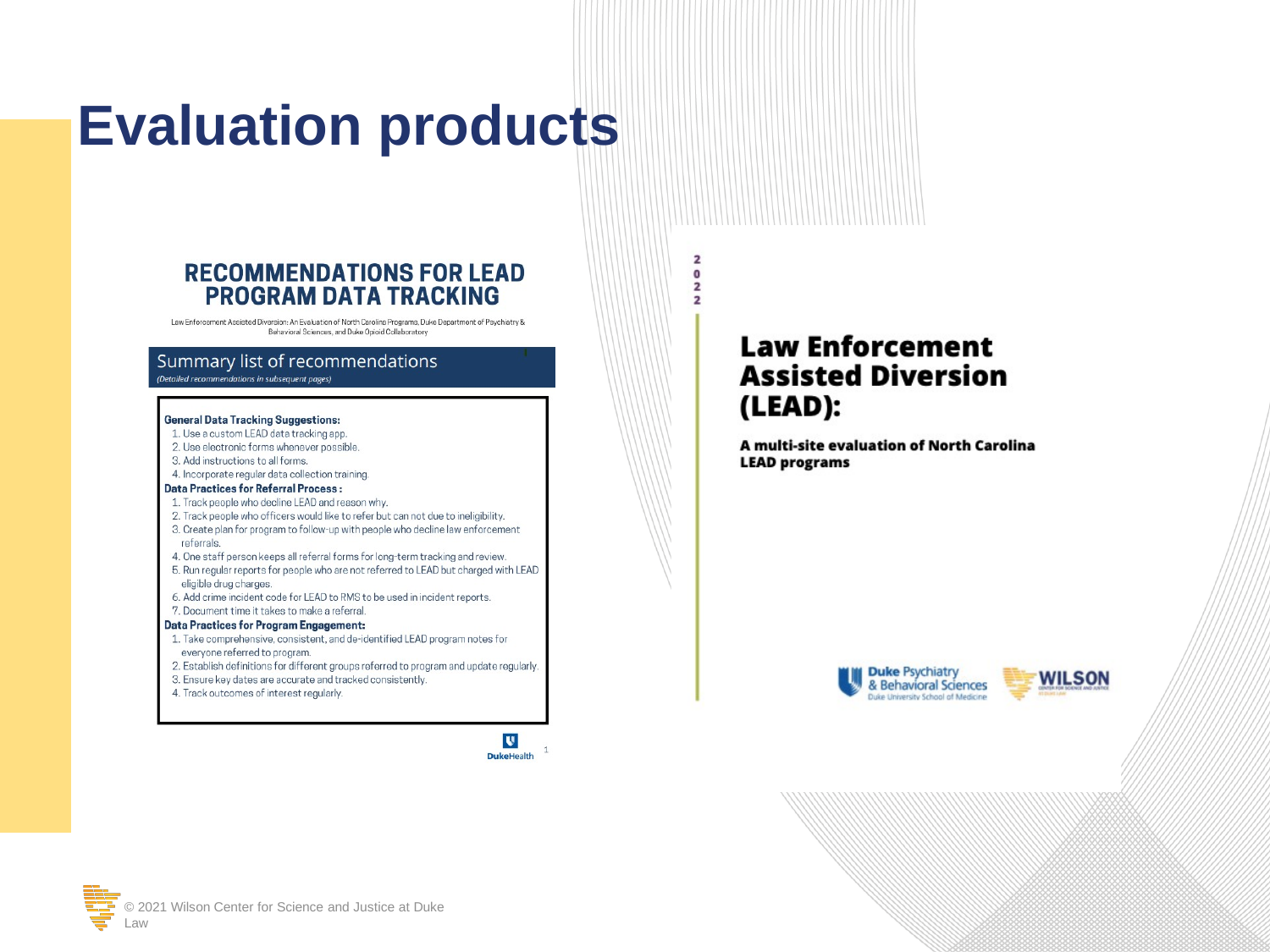

Evaluation products

© 2021 Wilson Center for Science and Justice at Duke Law